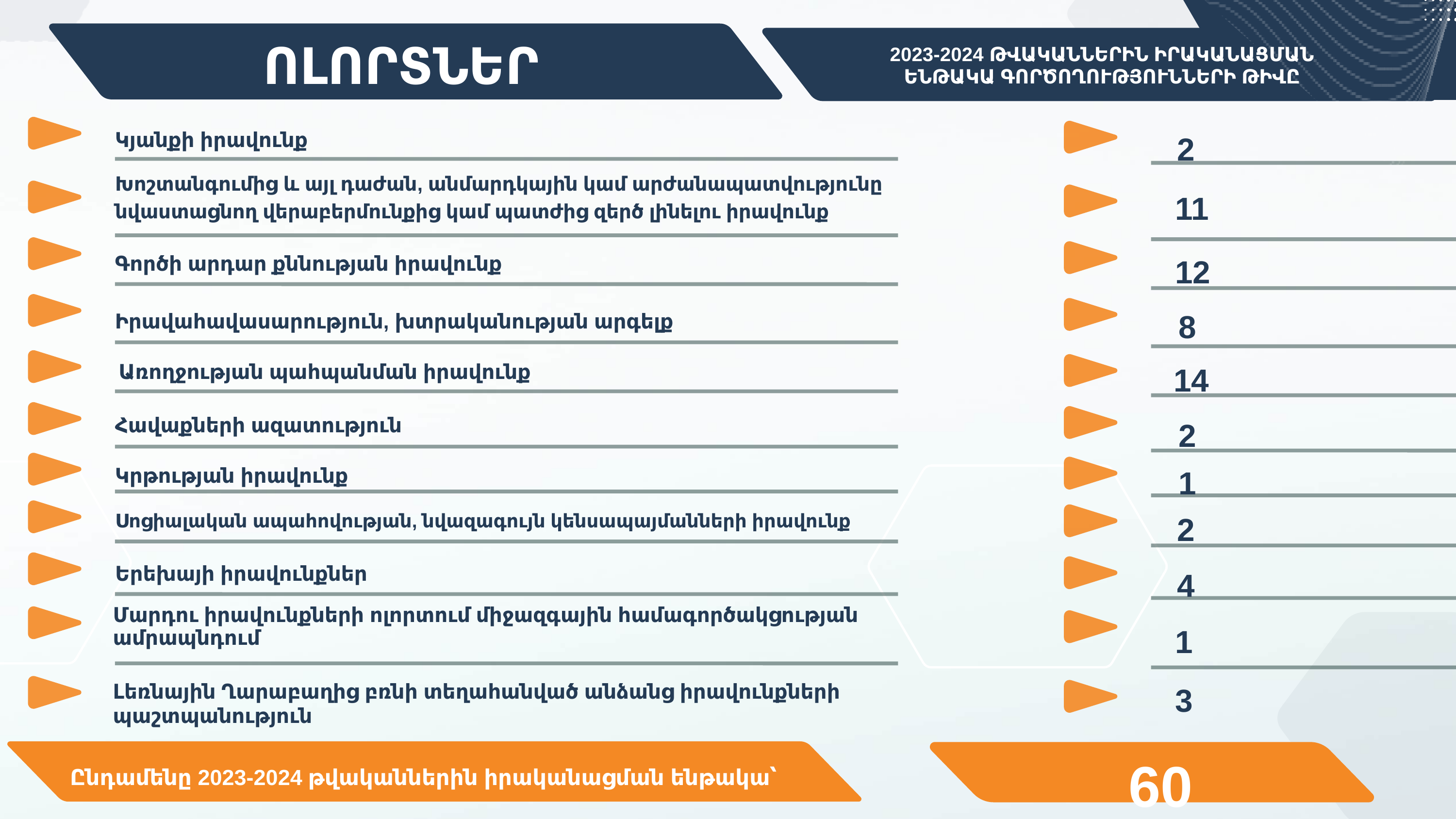

ՈԼՈՐՏՆԵՐ
2023-2024 ԹՎԱԿԱՆՆԵՐԻՆ ԻՐԱԿԱՆԱՑՄԱՆ ԵՆԹԱԿԱ ԳՈՐԾՈՂՈՒԹՅՈՒՆՆԵՐԻ ԹԻՎԸ
2

Կյանքի իրավունք

11

Խոշտանգումից և այլ դաժան, անմարդկային կամ արժանապատվությունը նվաստացնող վերաբերմունքից կամ պատժից զերծ լինելու իրավունք

12

Գործի արդար քննության իրավունք

8

Իրավահավասարություն, խտրականության արգելք
14

 Առողջության պահպանման իրավունք

2

Հավաքների ազատություն
1

Կրթության իրավունք

2

Սոցիալական ապահովության, նվազագույն կենսապայմանների իրավունք

4

Երեխայի իրավունքներ

1

Մարդու իրավունքների ոլորտում միջազգային համագործակցության ամրապնդում

3

Լեռնային Ղարաբաղից բռնի տեղահանված անձանց իրավունքների պաշտպանություն

60

Ընդամենը 2023-2024 թվականներին իրականացման ենթակա՝